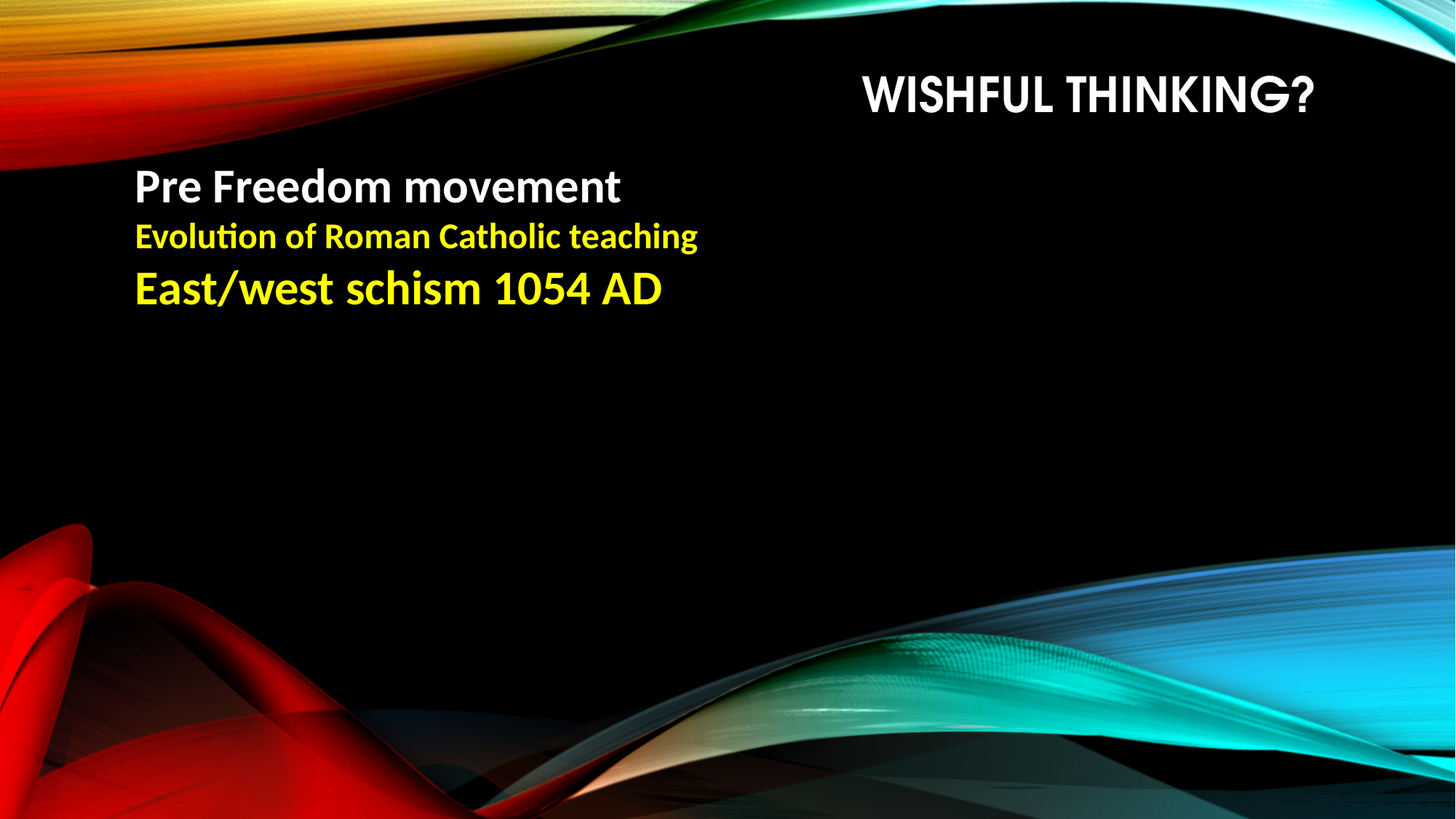

# Wishful thinking?
Pre Freedom movement
Evolution of Roman Catholic teaching
East/west schism 1054 AD